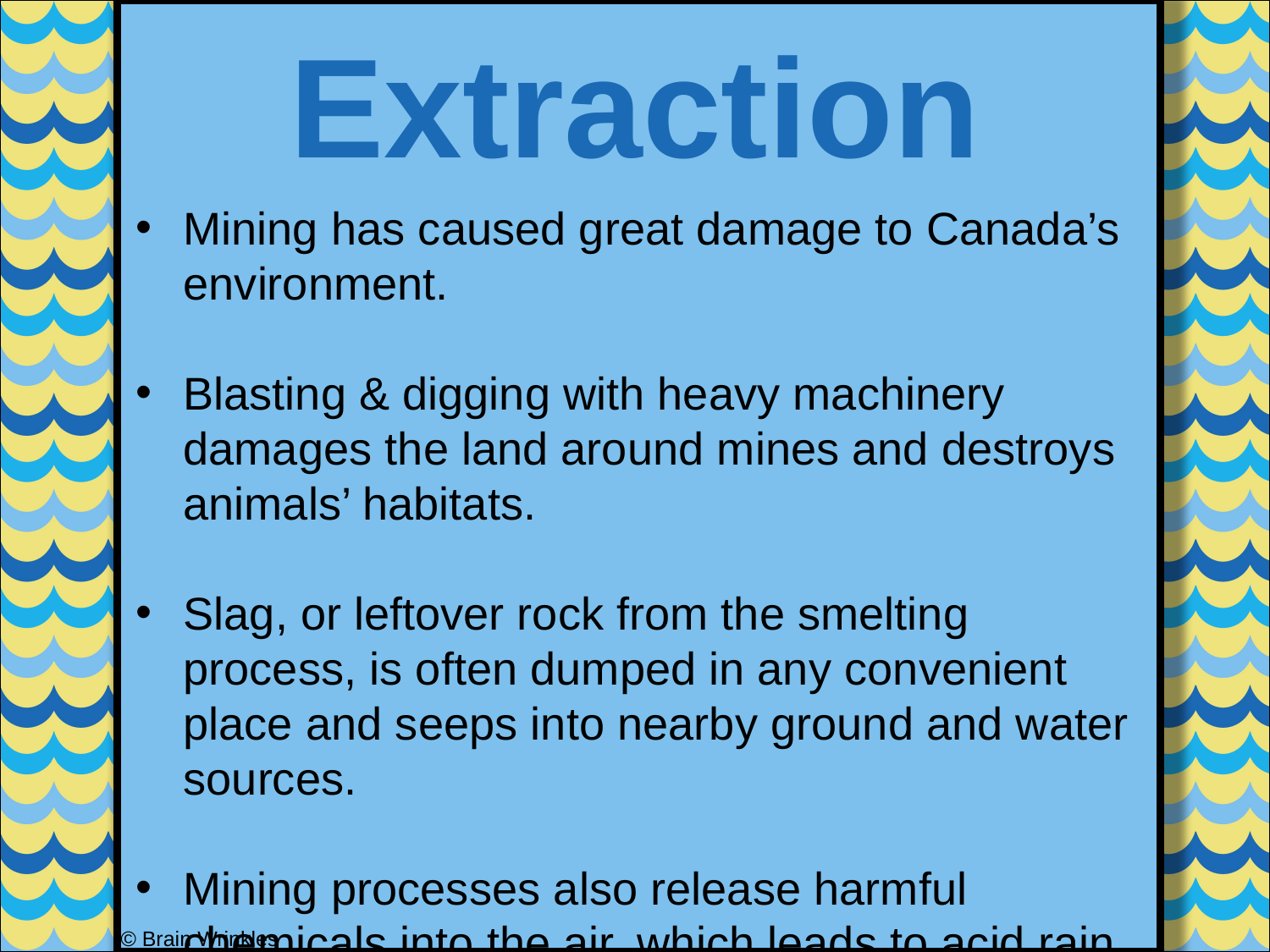

Extraction
Mining has caused great damage to Canada’s environment.

Blasting & digging with heavy machinery damages the land around mines and destroys animals’ habitats.

Slag, or leftover rock from the smelting process, is often dumped in any convenient place and seeps into nearby ground and water sources.

Mining processes also release harmful chemicals into the air, which leads to acid rain.

© Brain Wrinkles